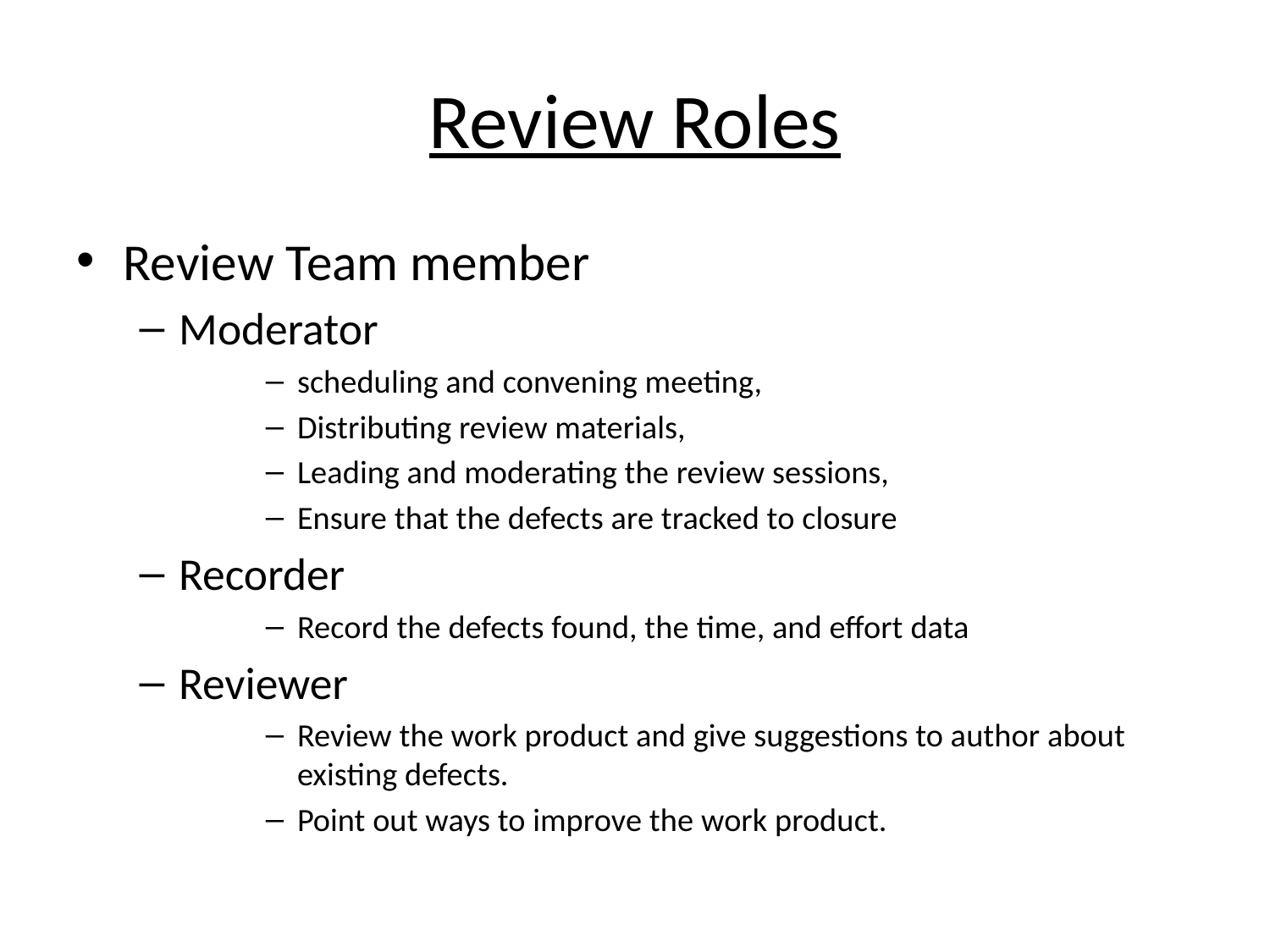

# Review Roles
Review Team member
Moderator
scheduling and convening meeting,
Distributing review materials,
Leading and moderating the review sessions,
Ensure that the defects are tracked to closure
Recorder
Record the defects found, the time, and effort data
Reviewer
Review the work product and give suggestions to author about existing defects.
Point out ways to improve the work product.